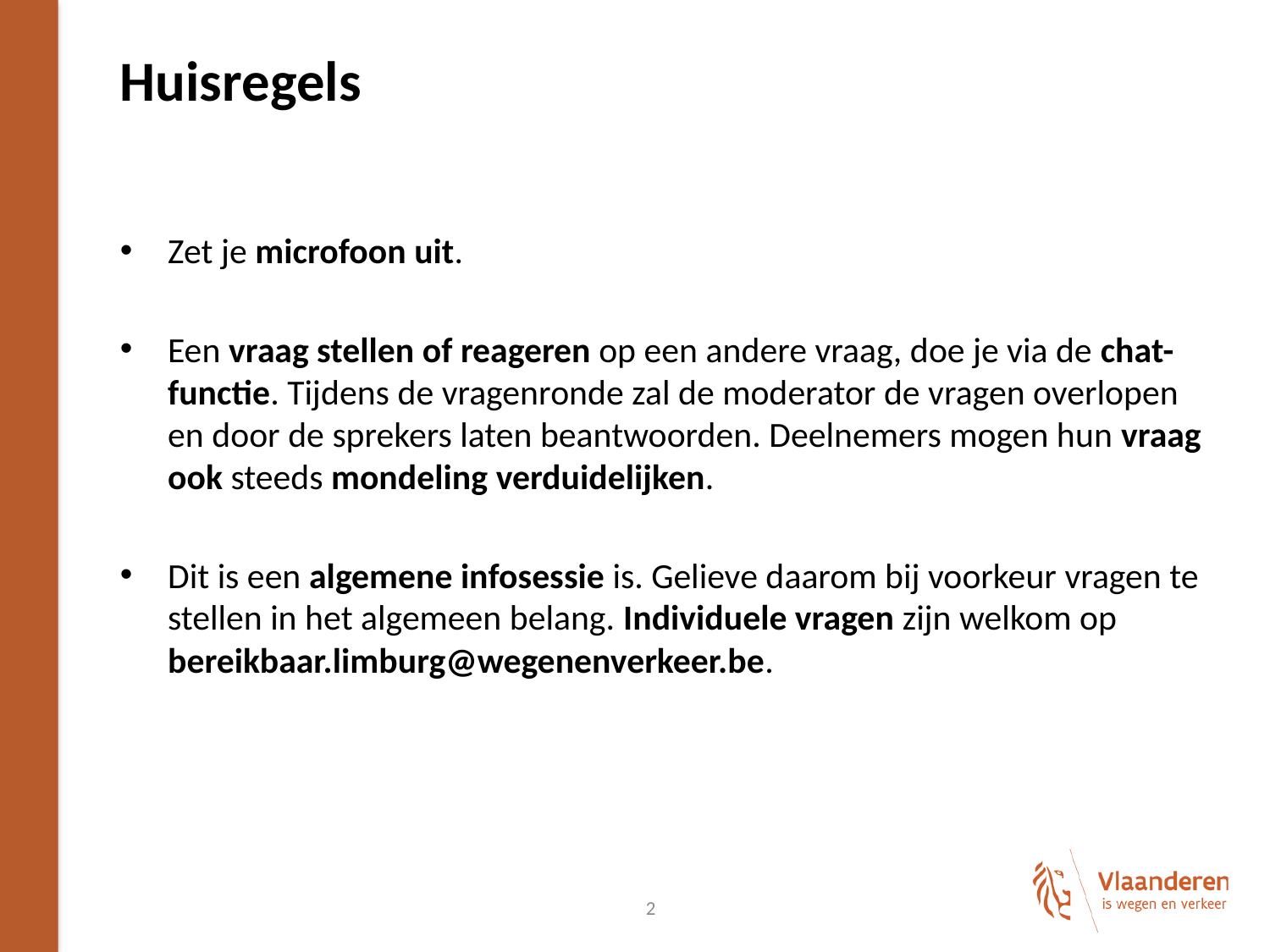

# Huisregels
Zet je microfoon uit.

Een vraag stellen of reageren op een andere vraag, doe je via de chat-functie. Tijdens de vragenronde zal de moderator de vragen overlopen en door de sprekers laten beantwoorden. Deelnemers mogen hun vraag ook steeds mondeling verduidelijken.

Dit is een algemene infosessie is. Gelieve daarom bij voorkeur vragen te stellen in het algemeen belang. Individuele vragen zijn welkom op bereikbaar.limburg@wegenenverkeer.be.

2